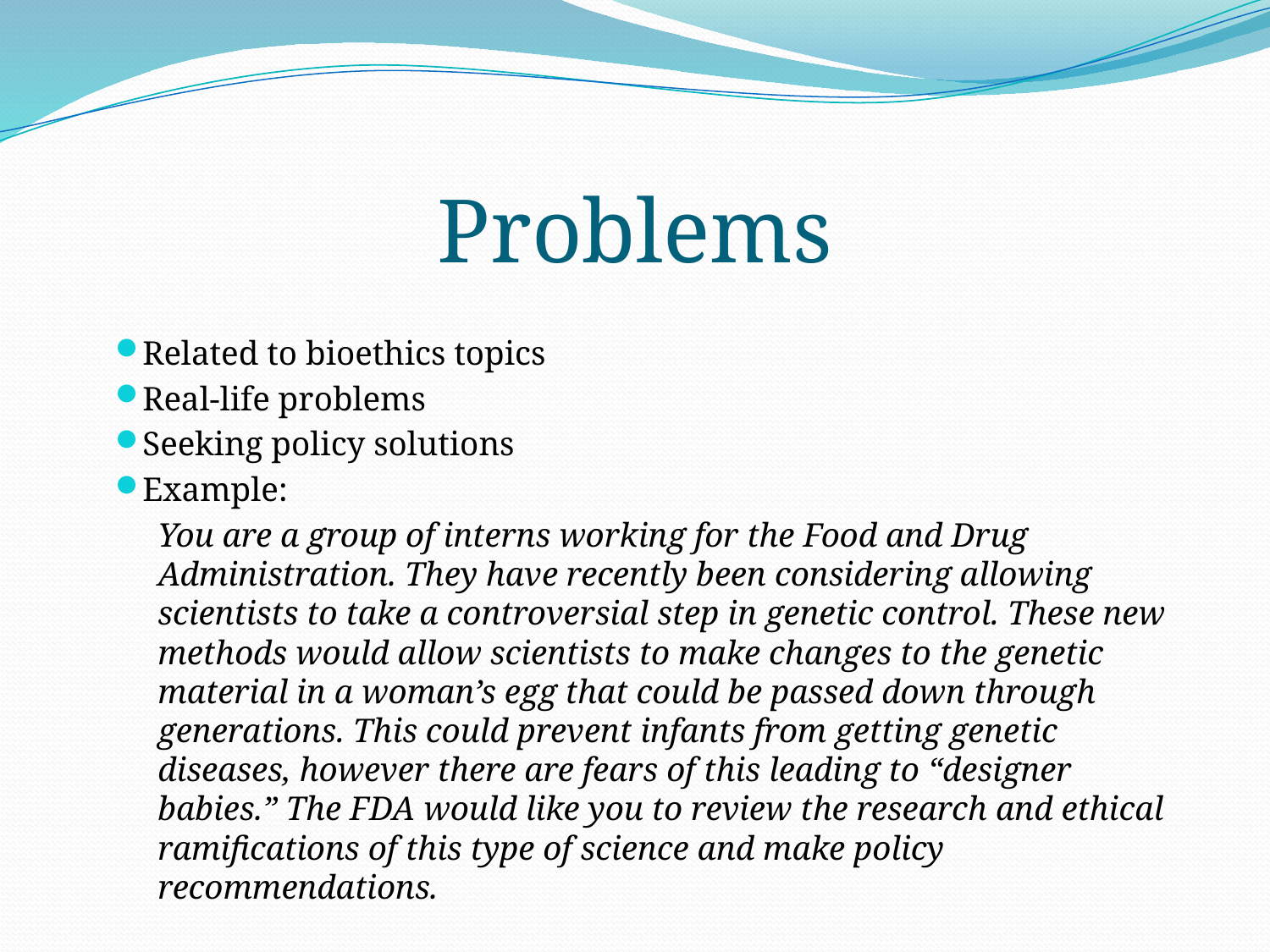

Problems

Related to bioethics topics
Real-life problems
Seeking policy solutions
Example:
You are a group of interns working for the Food and Drug Administration. They have recently been considering allowing scientists to take a controversial step in genetic control. These new methods would allow scientists to make changes to the genetic material in a woman’s egg that could be passed down through generations. This could prevent infants from getting genetic diseases, however there are fears of this leading to “designer babies.” The FDA would like you to review the research and ethical ramifications of this type of science and make policy recommendations.